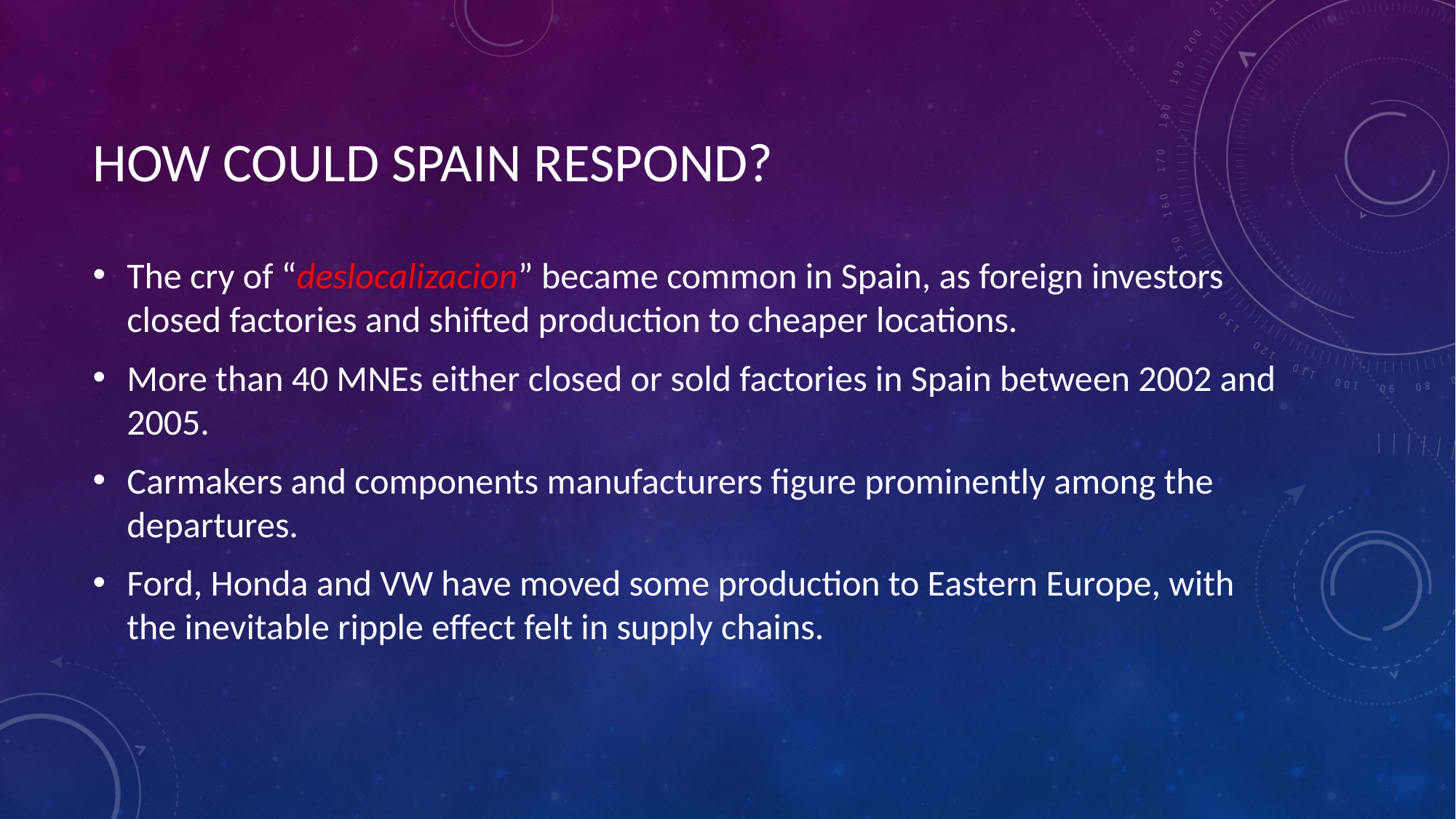

# How could spain respond?
The cry of “deslocalizacion” became common in Spain, as foreign investors closed factories and shifted production to cheaper locations.
More than 40 MNEs either closed or sold factories in Spain between 2002 and 2005.
Carmakers and components manufacturers figure prominently among the departures.
Ford, Honda and VW have moved some production to Eastern Europe, with the inevitable ripple effect felt in supply chains.